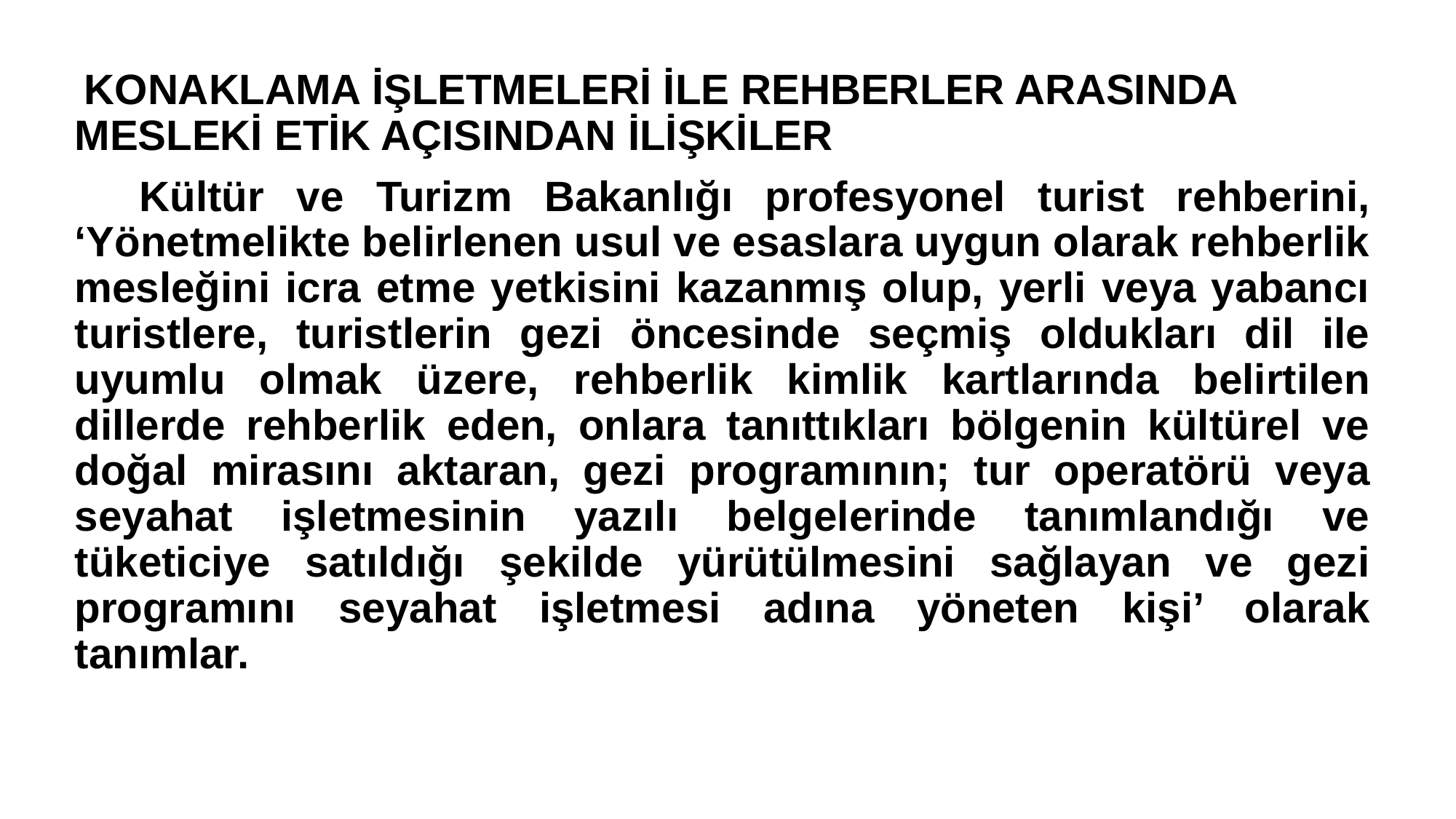

KONAKLAMA İŞLETMELERİ İLE REHBERLER ARASINDA MESLEKİ ETİK AÇISINDAN İLİŞKİLER
  Kültür ve Turizm Bakanlığı profesyonel turist rehberini, ‘Yönetmelikte belirlenen usul ve esaslara uygun olarak rehberlik mesleğini icra etme yetkisini kazanmış olup, yerli veya yabancı turistlere, turistlerin gezi öncesinde seçmiş oldukları dil ile uyumlu olmak üzere, rehberlik kimlik kartlarında belirtilen dillerde rehberlik eden, onlara tanıttıkları bölgenin kültürel ve doğal mirasını aktaran, gezi programının; tur operatörü veya seyahat işletmesinin yazılı belgelerinde tanımlandığı ve tüketiciye satıldığı şekilde yürütülmesini sağlayan ve gezi programını seyahat işletmesi adına yöneten kişi’ olarak tanımlar.